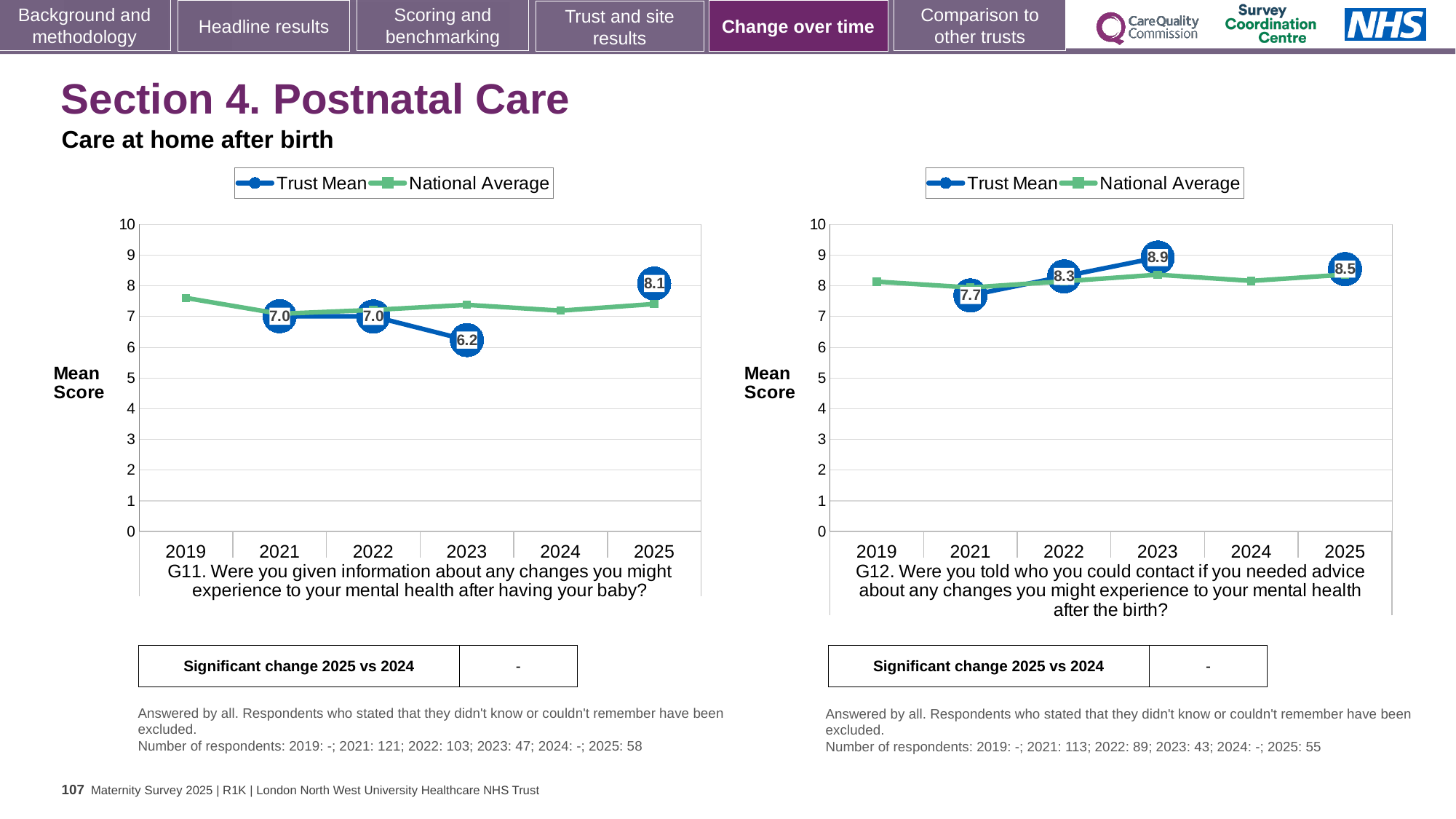

# Section 4. Postnatal Care
Care at home after birth

### Chart

| Category | Trust Mean | National Average |
|---|---|---|
| 2019 | None | 7.605865293650711 |
| 2021 | 7.011734059119571 | 7.090638133698132 |
| 2022 | 7.004419148397044 | 7.215631157600871 |
| 2023 | 6.234023559781078 | 7.381715604010473 |
| 2024 | None | 7.191714113962193 |
| 2025 | 8.077349513510615 | 7.409102394280751 |

### Chart

| Category | Trust Mean | National Average |
|---|---|---|
| 2019 | None | 8.136718089580668 |
| 2021 | 7.689826405558274 | 7.945188706025326 |
| 2022 | 8.30817800254405 | 8.147597211255825 |
| 2023 | 8.922413261309224 | 8.361600704335773 |
| 2024 | None | 8.161768408373216 |
| 2025 | 8.545338967708005 | 8.366511328944203 |
| Significant change 2025 vs 2024 | - |
| --- | --- |
| Significant change 2025 vs 2024 | - |
| --- | --- |
Answered by all. Respondents who stated that they didn't know or couldn't remember have been excluded.
Number of respondents: 2019: -; 2021: 121; 2022: 103; 2023: 47; 2024: -; 2025: 58
Answered by all. Respondents who stated that they didn't know or couldn't remember have been excluded.
Number of respondents: 2019: -; 2021: 113; 2022: 89; 2023: 43; 2024: -; 2025: 55
107